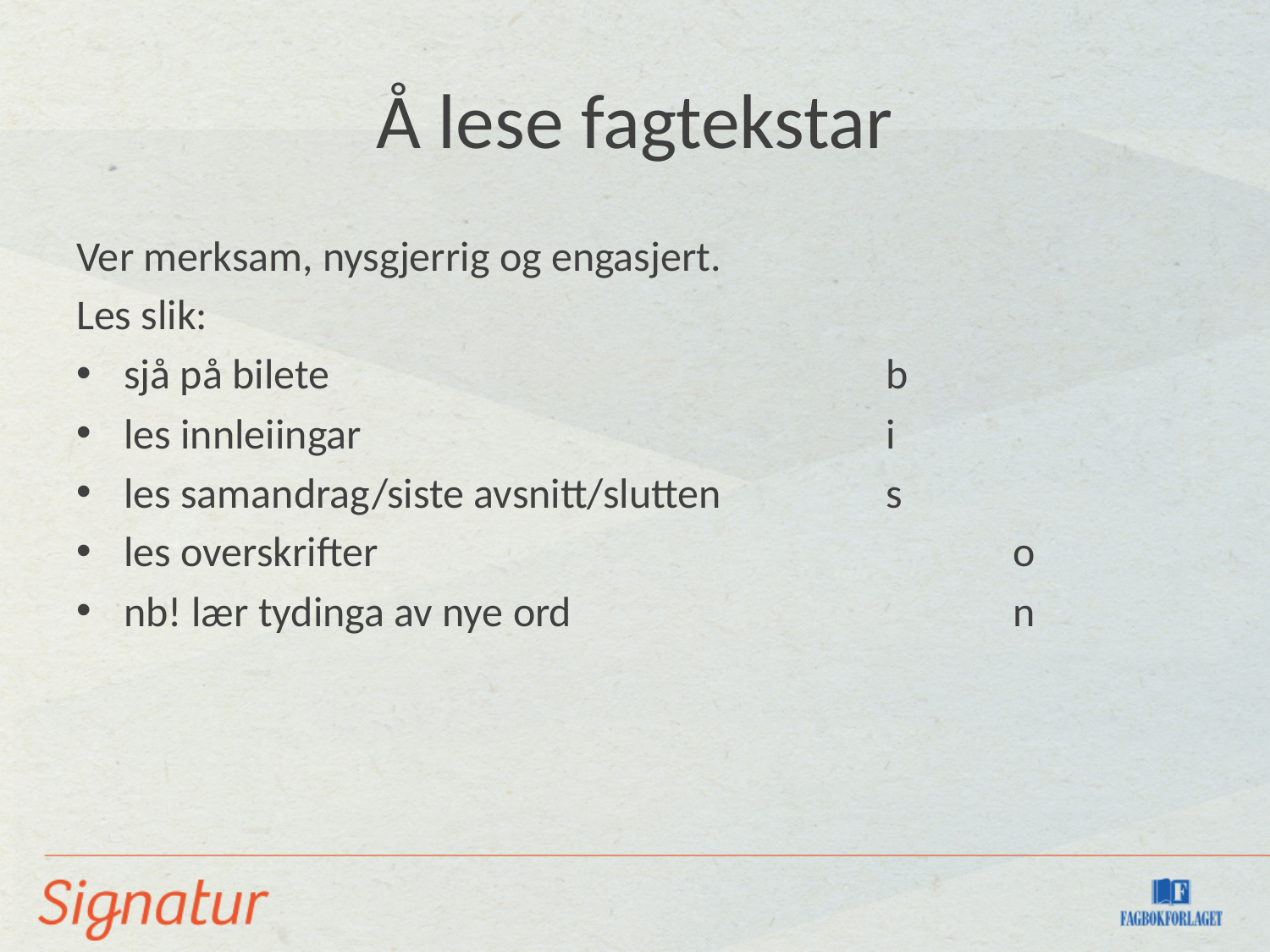

# Å lese fagtekstar
Ver merksam, nysgjerrig og engasjert.
Les slik:
sjå på bilete 					b
les innleiingar					i
les samandrag/siste avsnitt/slutten		s
les overskrifter					o
nb! lær tydinga av nye ord				n